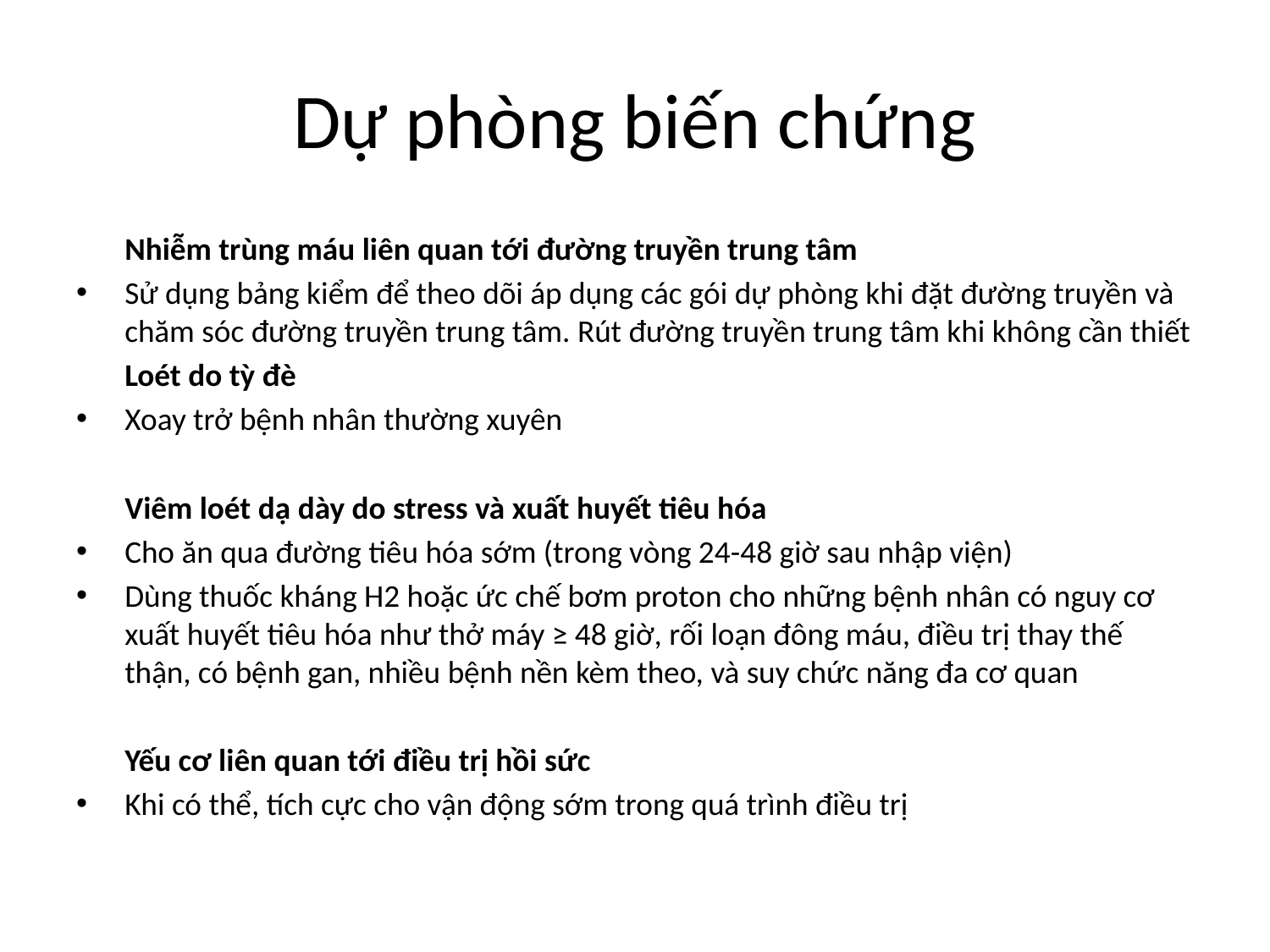

# Dự phòng biến chứng
		Nhiễm trùng máu liên quan tới đường truyền trung tâm
Sử dụng bảng kiểm để theo dõi áp dụng các gói dự phòng khi đặt đường truyền và chăm sóc đường truyền trung tâm. Rút đường truyền trung tâm khi không cần thiết
		Loét do tỳ đè
Xoay trở bệnh nhân thường xuyên

		Viêm loét dạ dày do stress và xuất huyết tiêu hóa
Cho ăn qua đường tiêu hóa sớm (trong vòng 24-48 giờ sau nhập viện)
Dùng thuốc kháng H2 hoặc ức chế bơm proton cho những bệnh nhân có nguy cơ xuất huyết tiêu hóa như thở máy ≥ 48 giờ, rối loạn đông máu, điều trị thay thế thận, có bệnh gan, nhiều bệnh nền kèm theo, và suy chức năng đa cơ quan

		Yếu cơ liên quan tới điều trị hồi sức
Khi có thể, tích cực cho vận động sớm trong quá trình điều trị